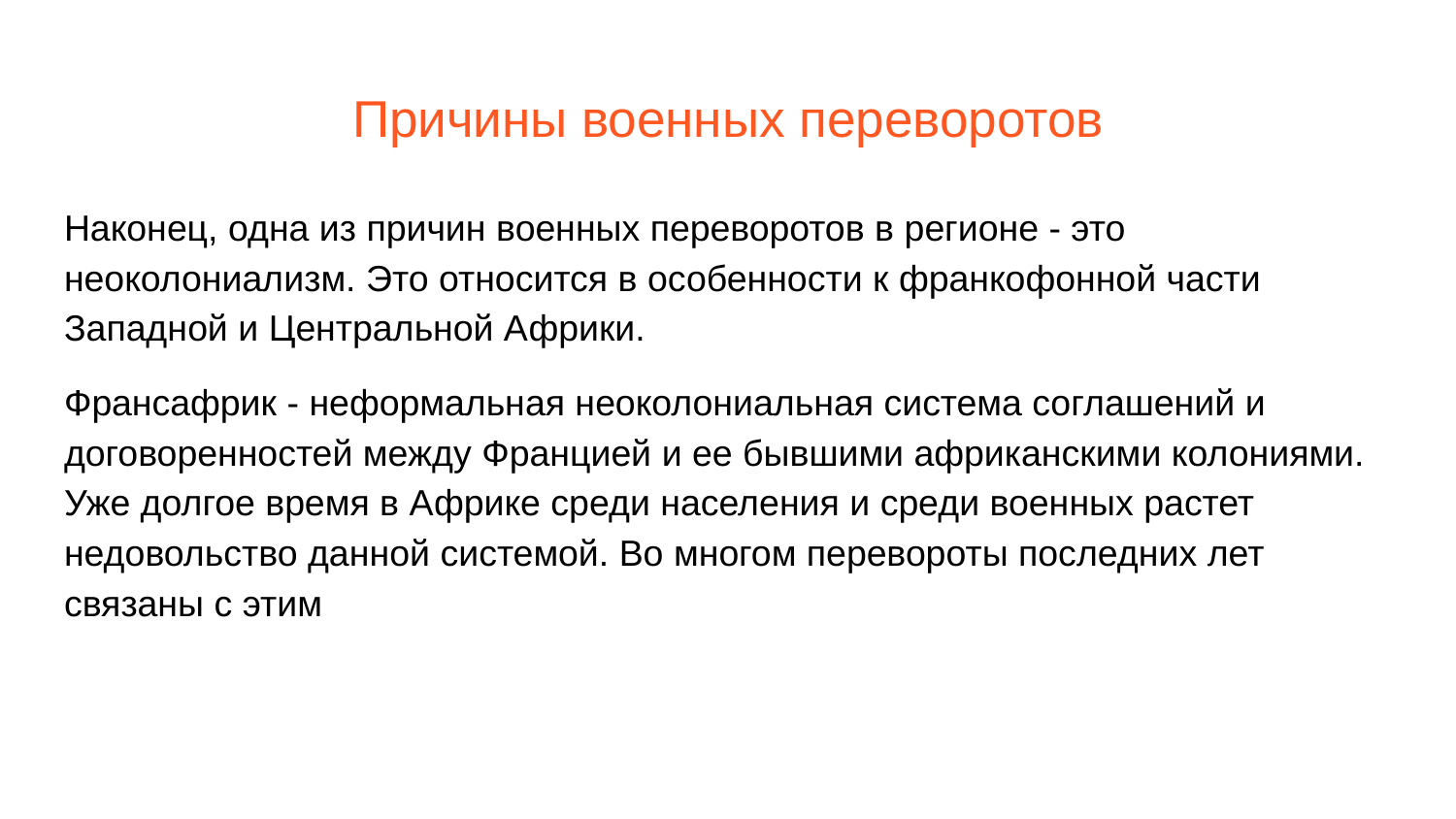

# Причины военных переворотов
Наконец, одна из причин военных переворотов в регионе - это неоколониализм. Это относится в особенности к франкофонной части Западной и Центральной Африки.
Франсафрик - неформальная неоколониальная система соглашений и договоренностей между Францией и ее бывшими африканскими колониями. Уже долгое время в Африке среди населения и среди военных растет недовольство данной системой. Во многом перевороты последних лет связаны с этим